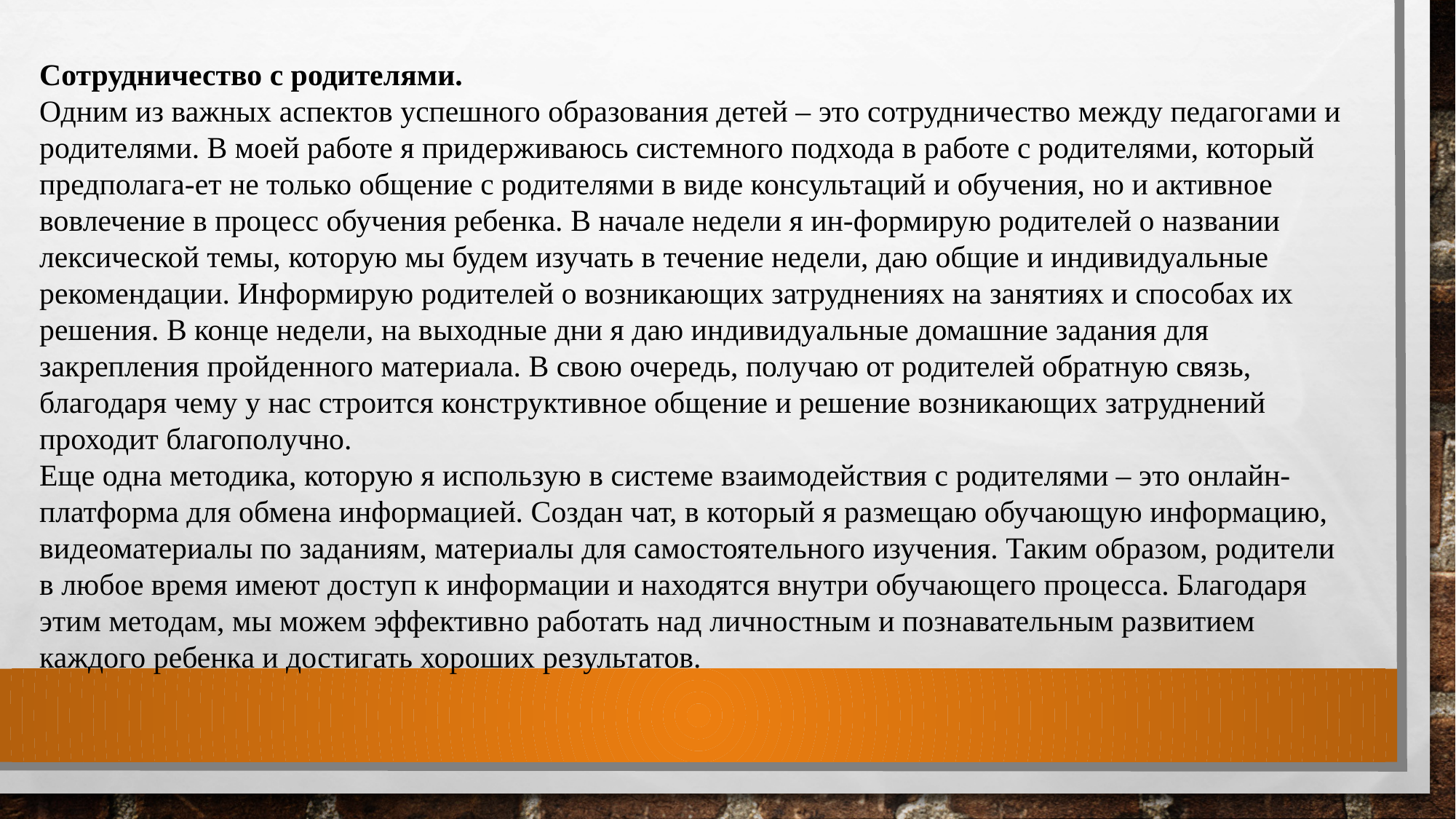

Сотрудничество с родителями.
Одним из важных аспектов успешного образования детей – это сотрудничество между педагогами и родителями. В моей работе я придерживаюсь системного подхода в работе с родителями, который предполага-ет не только общение с родителями в виде консультаций и обучения, но и активное вовлечение в процесс обучения ребенка. В начале недели я ин-формирую родителей о названии лексической темы, которую мы будем изучать в течение недели, даю общие и индивидуальные рекомендации. Информирую родителей о возникающих затруднениях на занятиях и способах их решения. В конце недели, на выходные дни я даю индивидуальные домашние задания для закрепления пройденного материала. В свою очередь, получаю от родителей обратную связь, благодаря чему у нас строится конструктивное общение и решение возникающих затруднений проходит благополучно.
Еще одна методика, которую я использую в системе взаимодействия с родителями – это онлайн-платформа для обмена информацией. Создан чат, в который я размещаю обучающую информацию, видеоматериалы по заданиям, материалы для самостоятельного изучения. Таким образом, родители в любое время имеют доступ к информации и находятся внутри обучающего процесса. Благодаря этим методам, мы можем эффективно работать над личностным и познавательным развитием каждого ребенка и достигать хороших результатов.